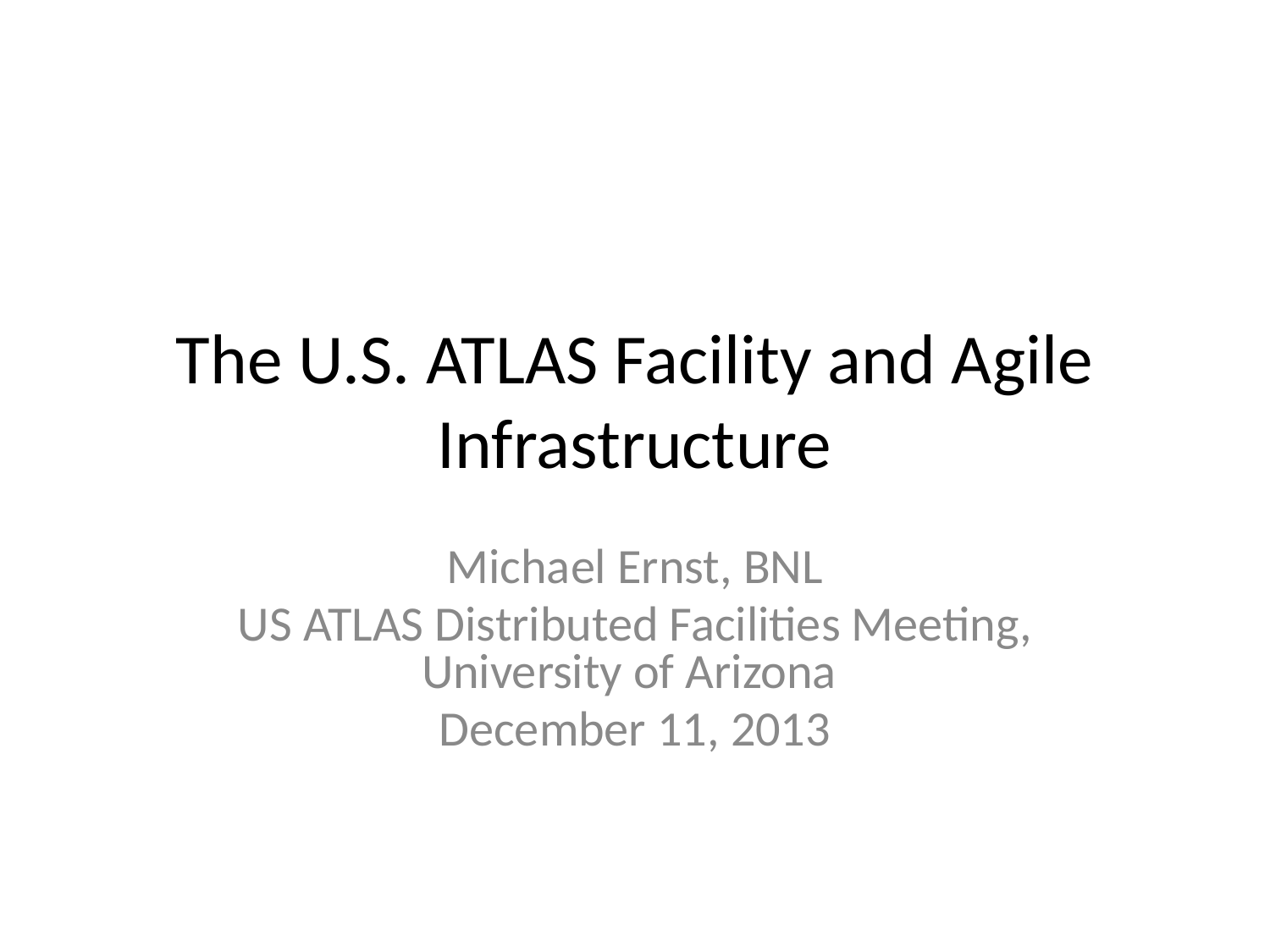

# The U.S. ATLAS Facility and Agile Infrastructure
Michael Ernst, BNL
US ATLAS Distributed Facilities Meeting, University of Arizona
December 11, 2013